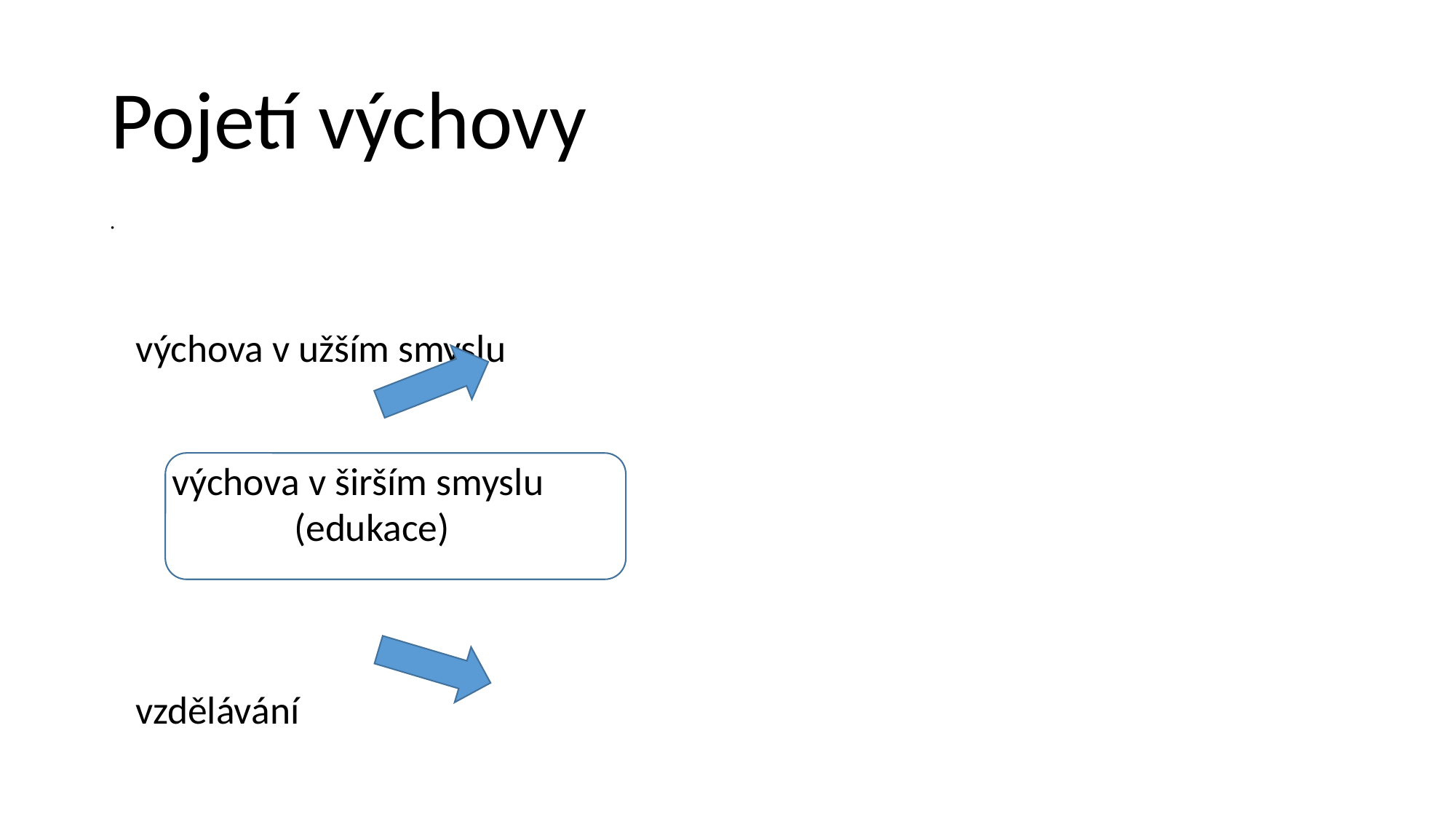

# Pojetí výchovy

					výchova v užším smyslu

       výchova v širším smyslu
                     (edukace)

						vzdělávání